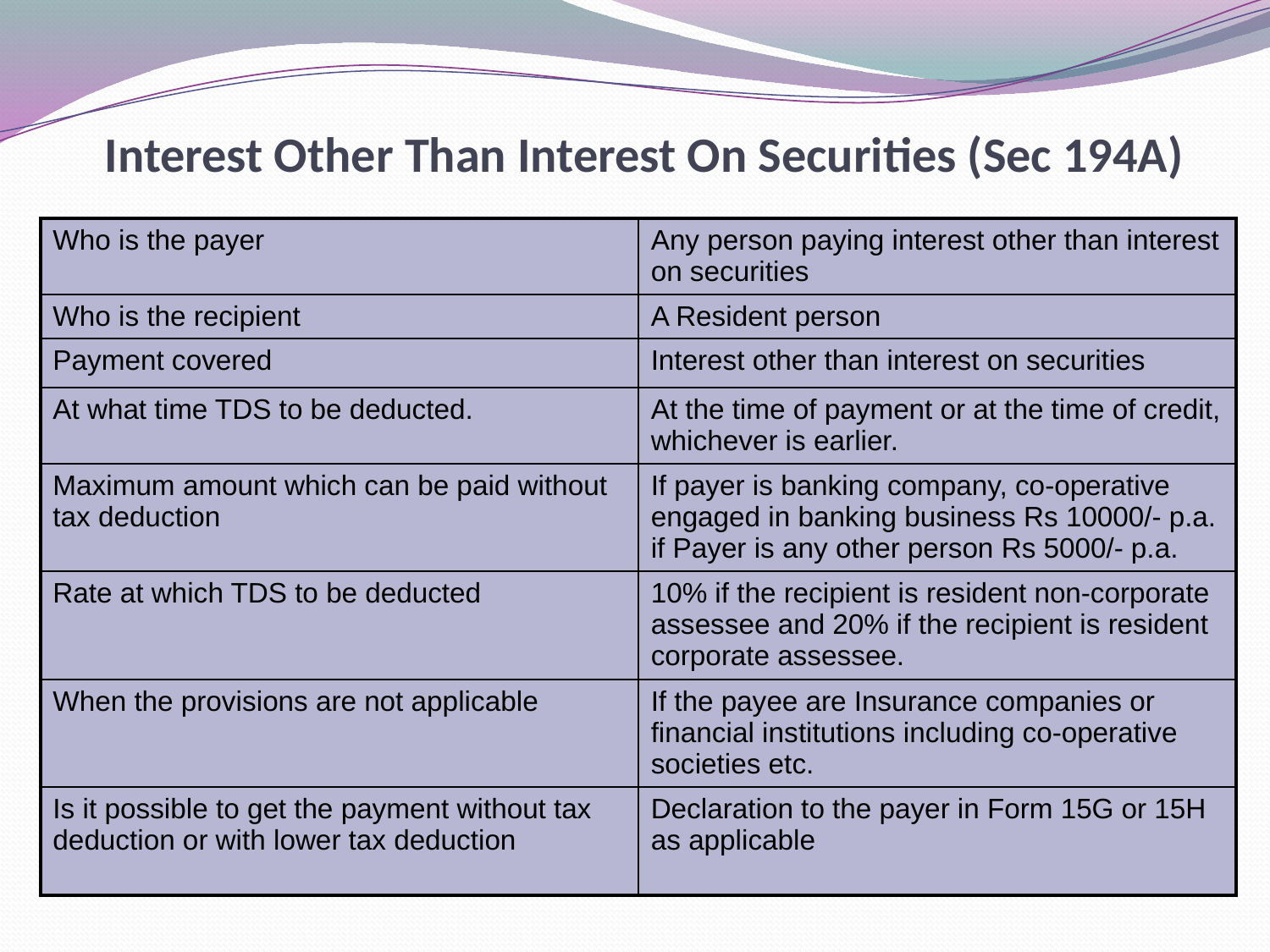

Interest Other Than Interest On Securities (Sec 194A)
| Who is the payer | Any person paying interest other than interest on securities |
| --- | --- |
| Who is the recipient | A Resident person |
| Payment covered | Interest other than interest on securities |
| At what time TDS to be deducted. | At the time of payment or at the time of credit, whichever is earlier. |
| Maximum amount which can be paid without tax deduction | If payer is banking company, co-operative engaged in banking business Rs 10000/- p.a. if Payer is any other person Rs 5000/- p.a. |
| Rate at which TDS to be deducted | 10% if the recipient is resident non-corporate assessee and 20% if the recipient is resident corporate assessee. |
| When the provisions are not applicable | If the payee are Insurance companies or financial institutions including co-operative societies etc. |
| Is it possible to get the payment without tax deduction or with lower tax deduction | Declaration to the payer in Form 15G or 15H as applicable |